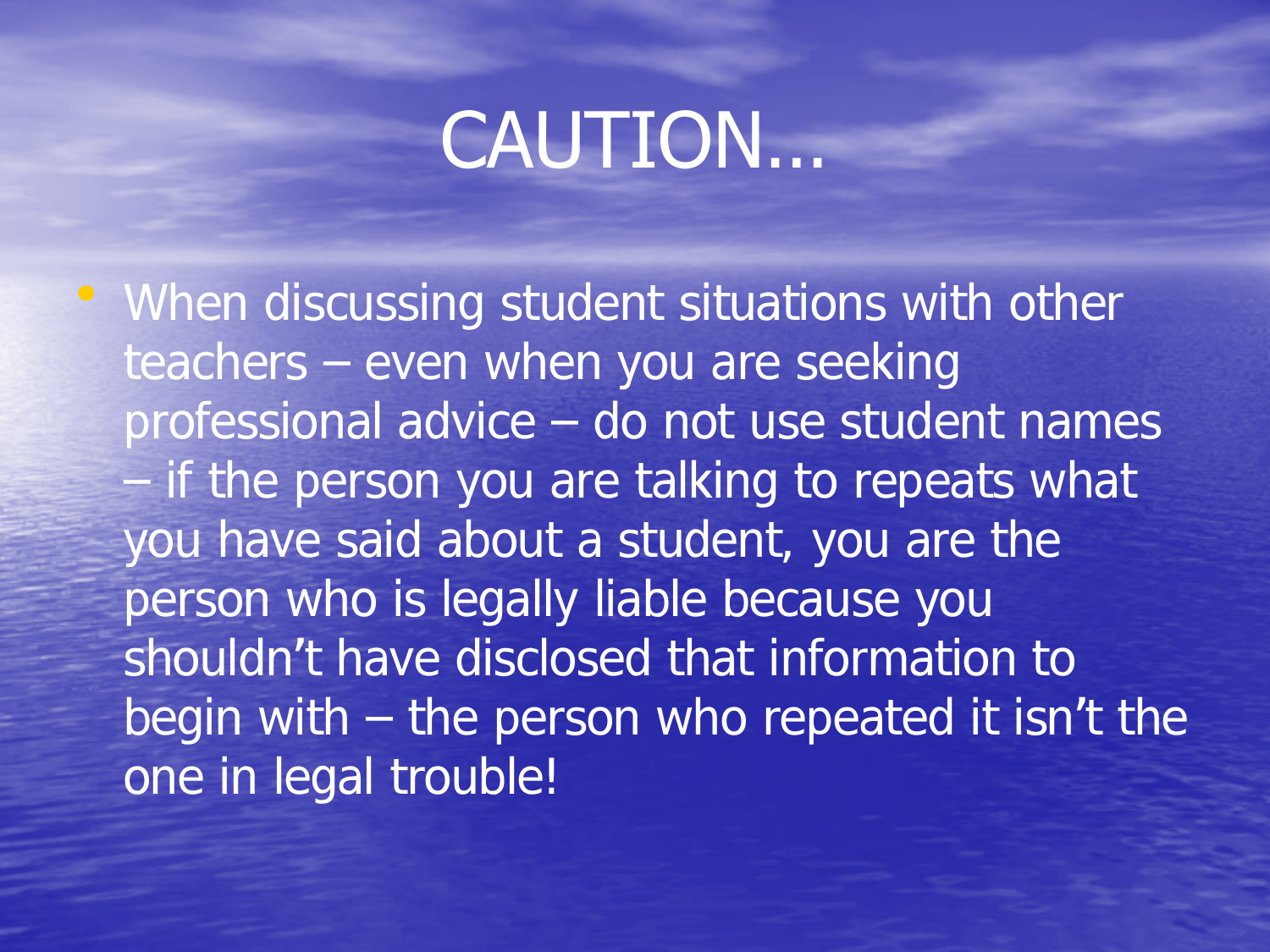

# CAUTION…
When discussing student situations with other teachers – even when you are seeking professional advice – do not use student names – if the person you are talking to repeats what you have said about a student, you are the person who is legally liable because you shouldn’t have disclosed that information to begin with – the person who repeated it isn’t the one in legal trouble!